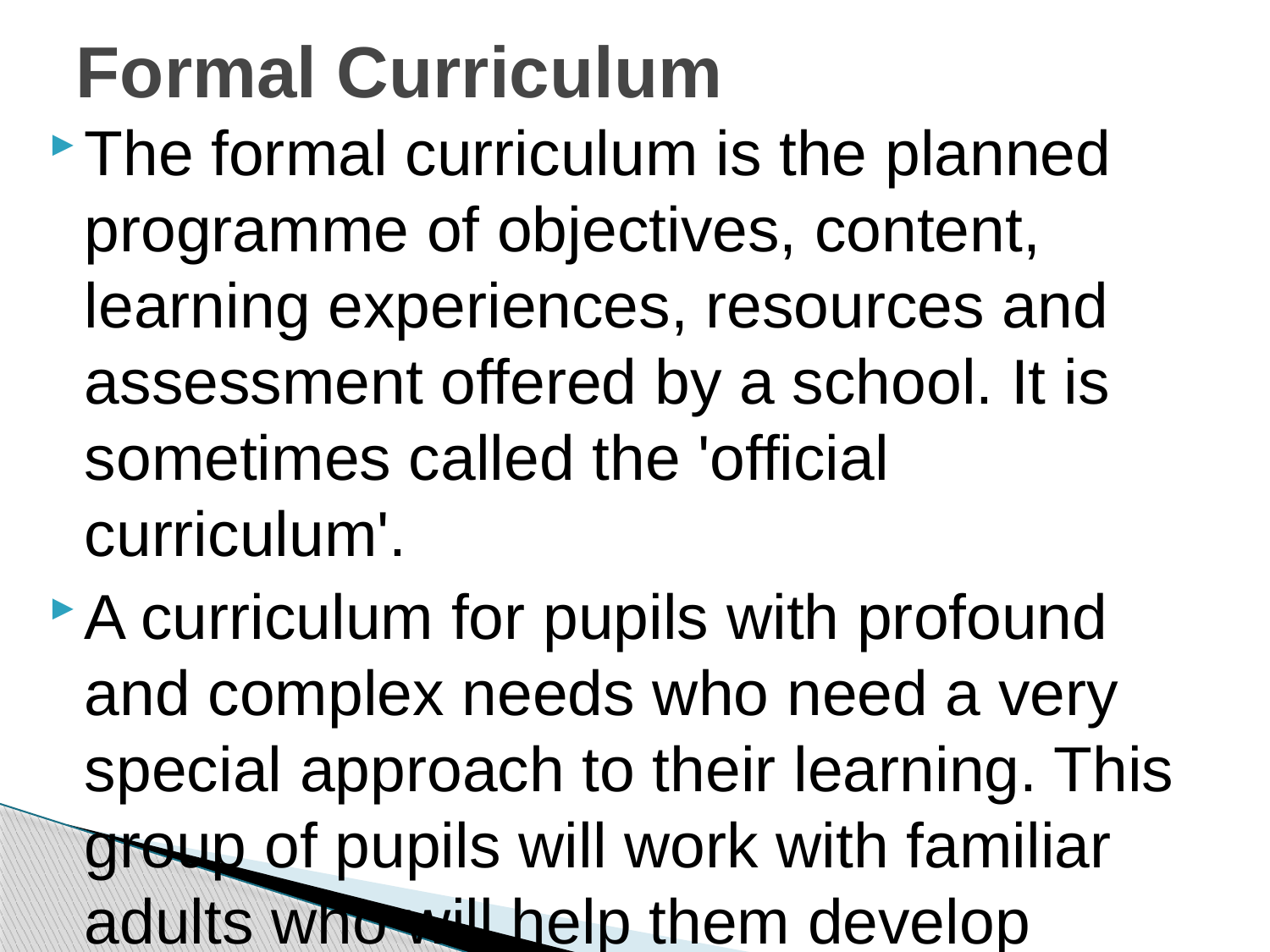

# Formal Curriculum
The formal curriculum is the planned programme of objectives, content, learning experiences, resources and assessment offered by a school. It is sometimes called the 'official curriculum'.
A curriculum for pupils with profound and complex needs who need a very special approach to their learning. This group of pupils will work with familiar adults who will help them develop through using multi-sensory approaches.